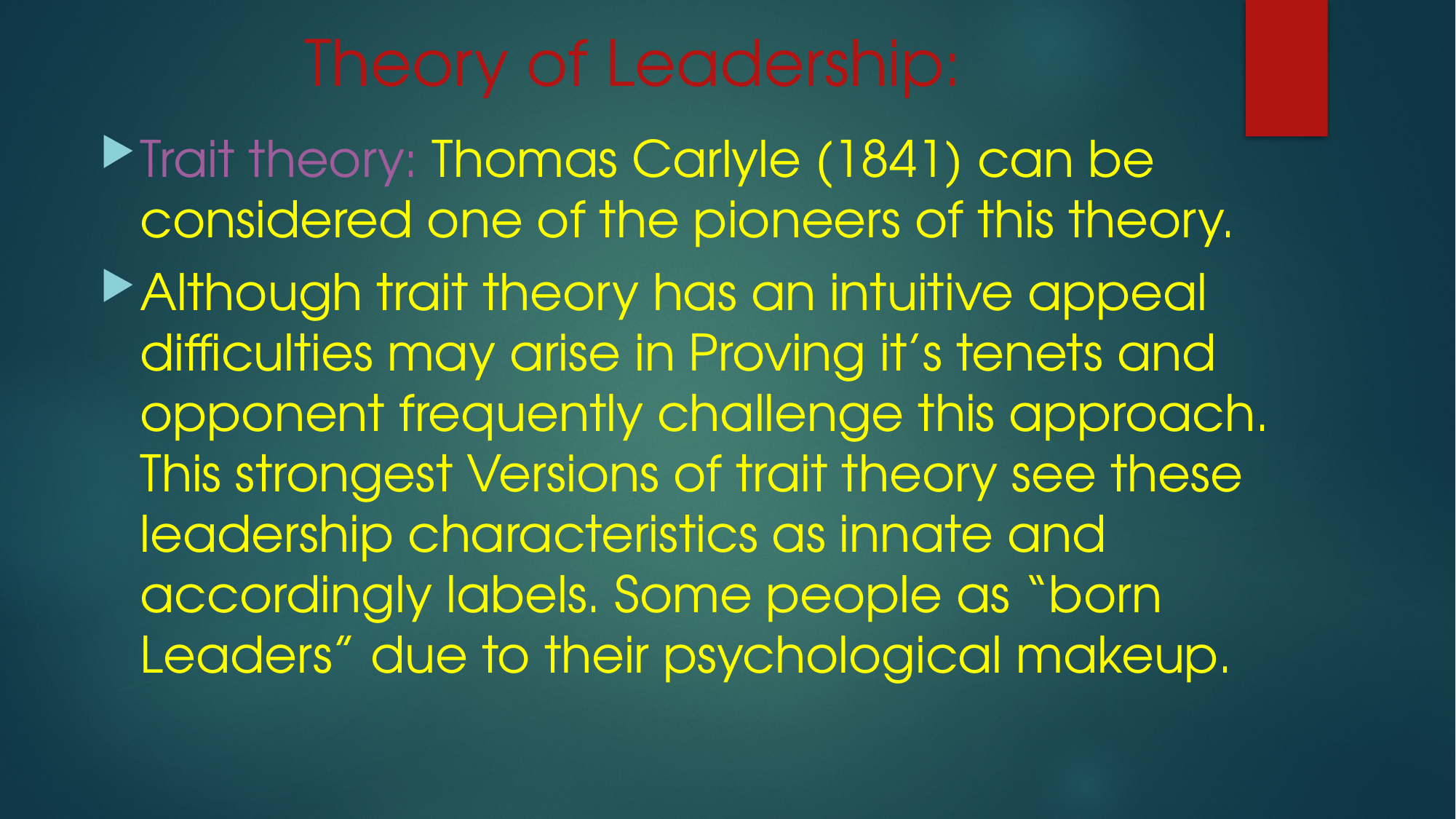

# Theory of Leadership:
Trait theory: Thomas Carlyle (1841) can be considered one of the pioneers of this theory.
Although trait theory has an intuitive appeal difficulties may arise in Proving it’s tenets and opponent frequently challenge this approach. This strongest Versions of trait theory see these leadership characteristics as innate and accordingly labels. Some people as “born Leaders” due to their psychological makeup.